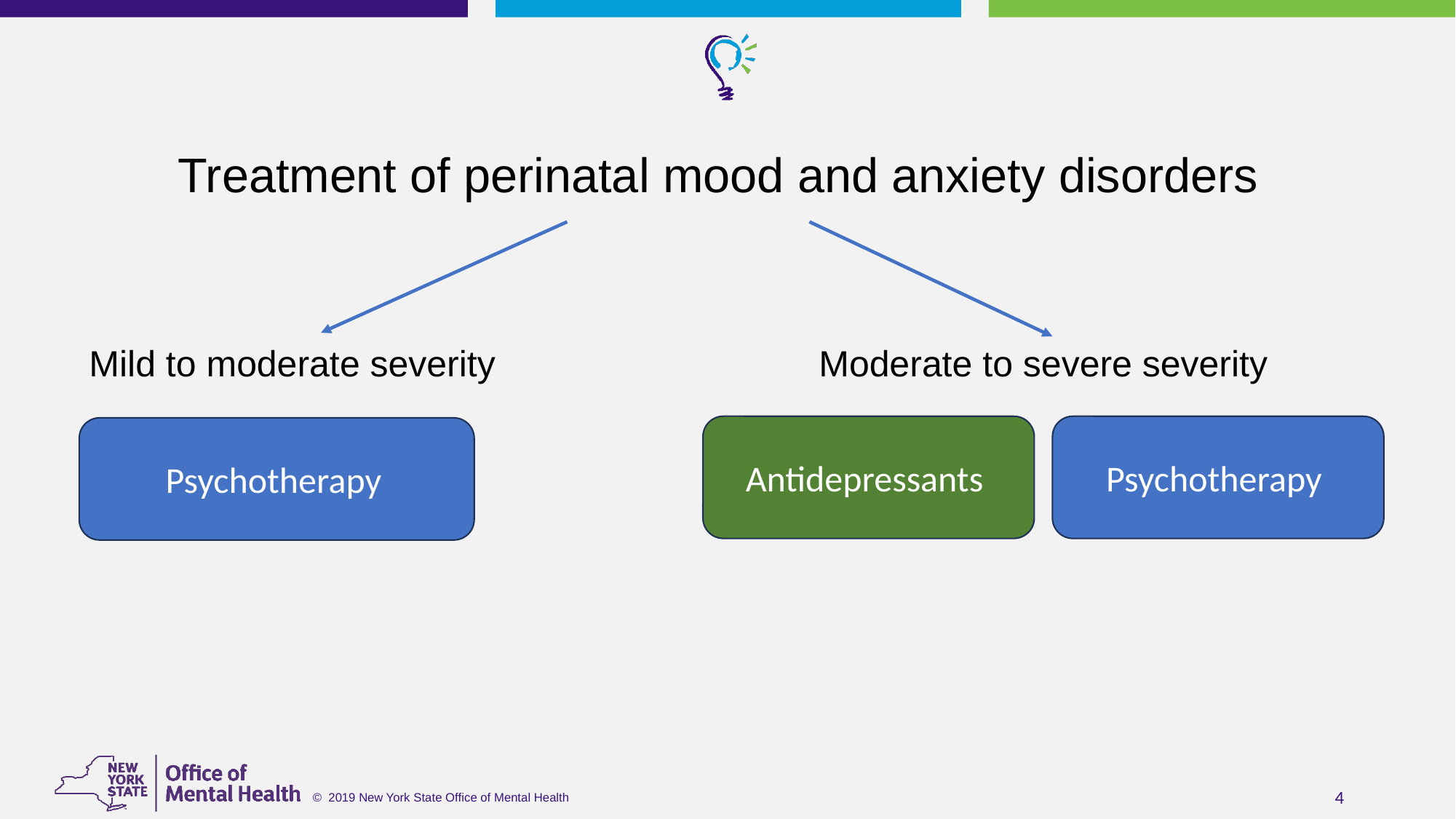

# Treatment of perinatal mood and anxiety disorders

     Mild to moderate severity

       Moderate to severe severity
Antidepressants
Psychotherapy
Psychotherapy